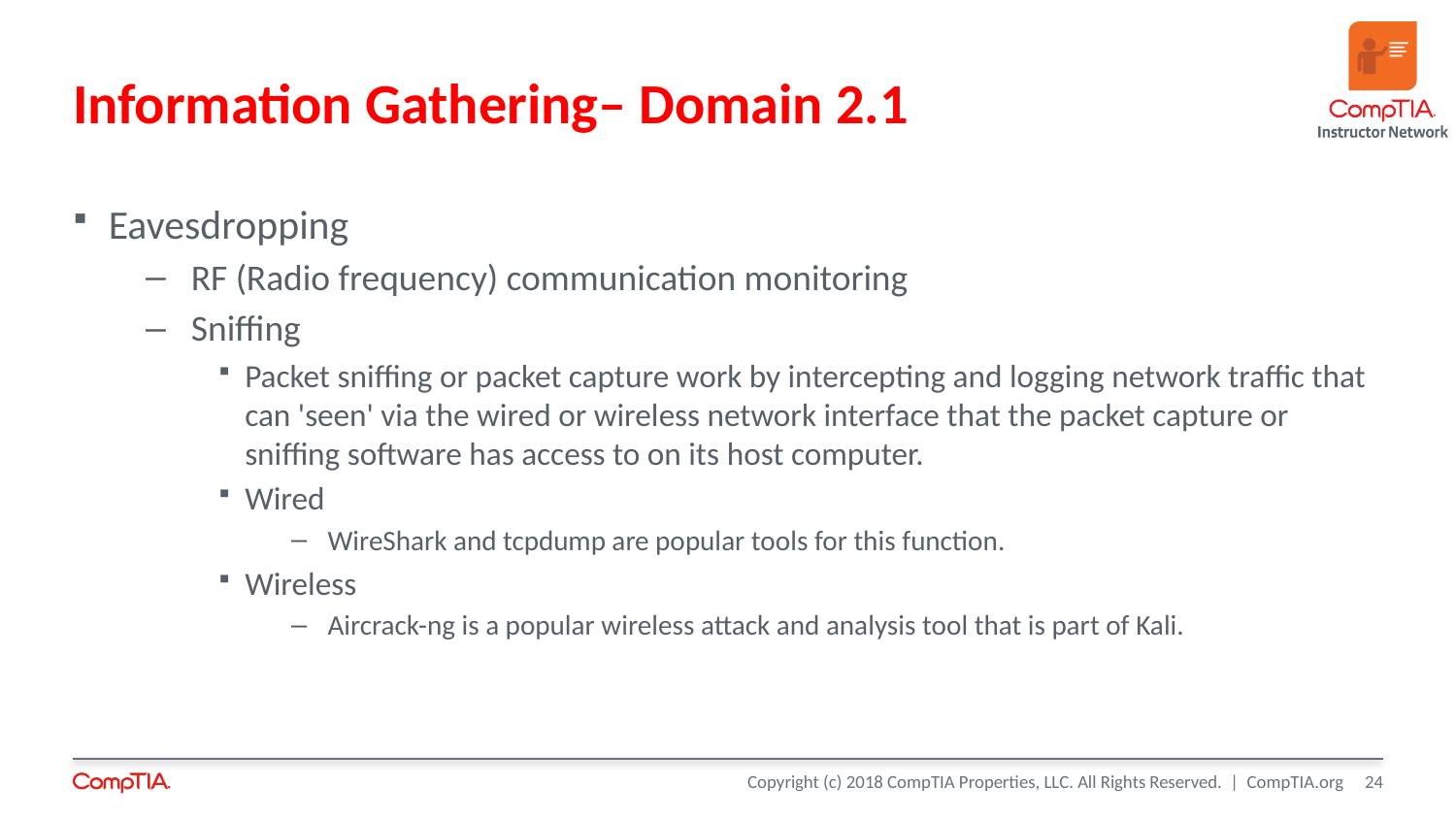

# Information Gathering– Domain 2.1
Eavesdropping
RF (Radio frequency) communication monitoring
Sniffing
Packet sniffing or packet capture work by intercepting and logging network traffic that can 'seen' via the wired or wireless network interface that the packet capture or sniffing software has access to on its host computer.
Wired
WireShark and tcpdump are popular tools for this function.
Wireless
Aircrack-ng is a popular wireless attack and analysis tool that is part of Kali.
24